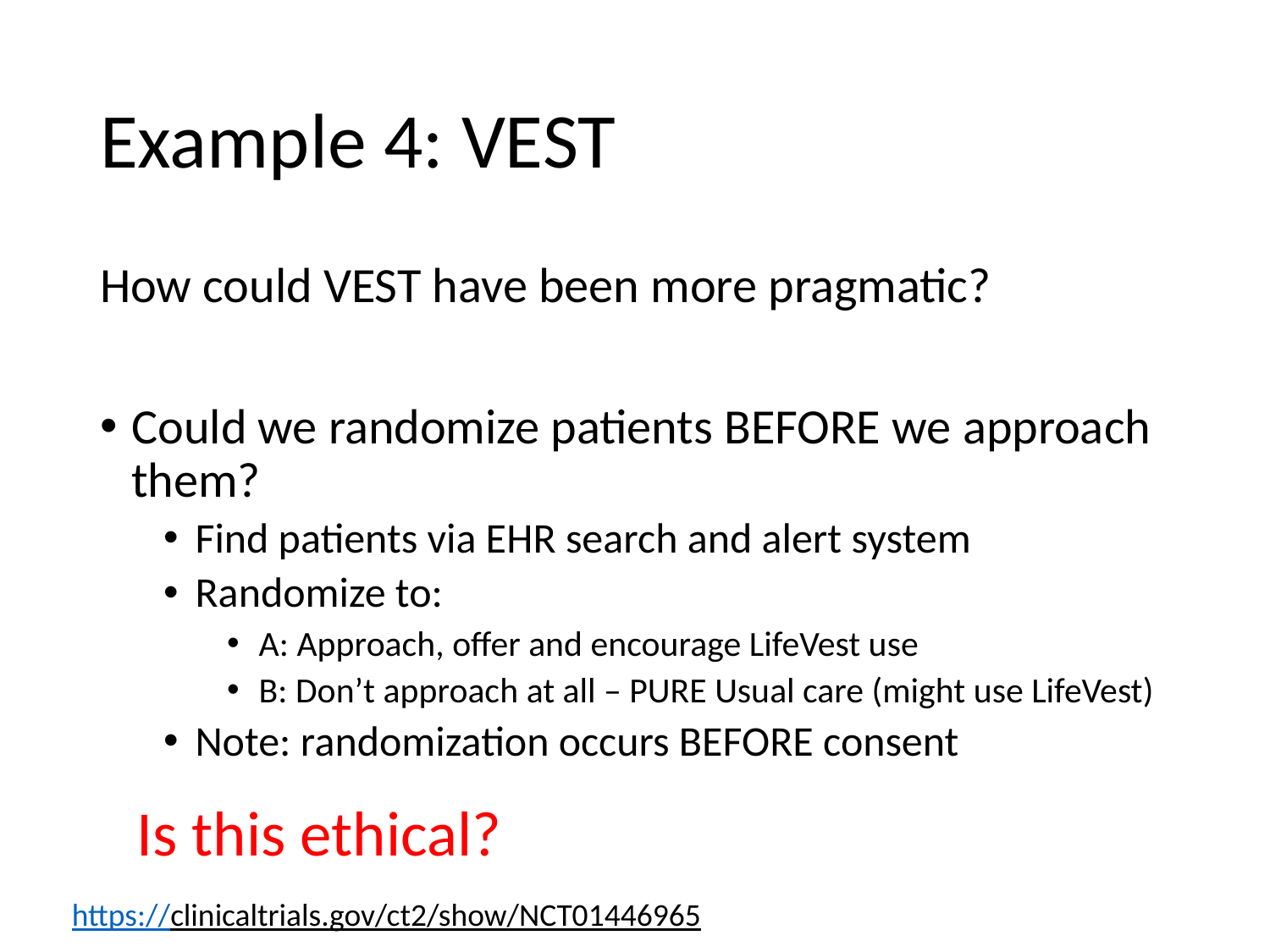

# Example 4: VEST
How could VEST have been more pragmatic?

Could we randomize patients BEFORE we approach them?
Find patients via EHR search and alert system
Randomize to:
A: Approach, offer and encourage LifeVest use
B: Don’t approach at all – PURE Usual care (might use LifeVest)
Note: randomization occurs BEFORE consent

Is this ethical?
https://clinicaltrials.gov/ct2/show/NCT01446965